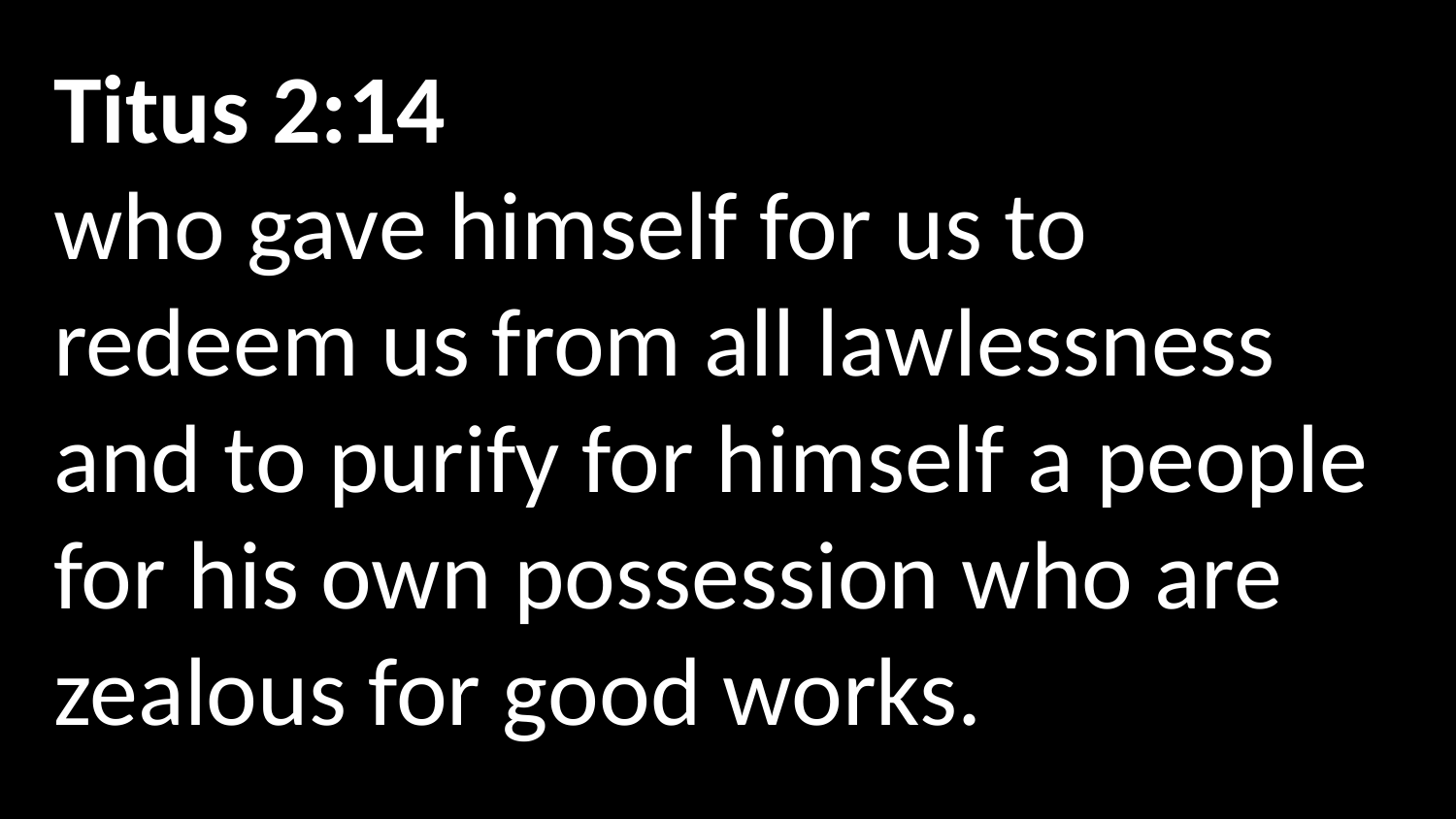

Titus 2:14
who gave himself for us to  redeem us from all lawlessness and to purify for himself a people for his own possession who are  zealous for good works.